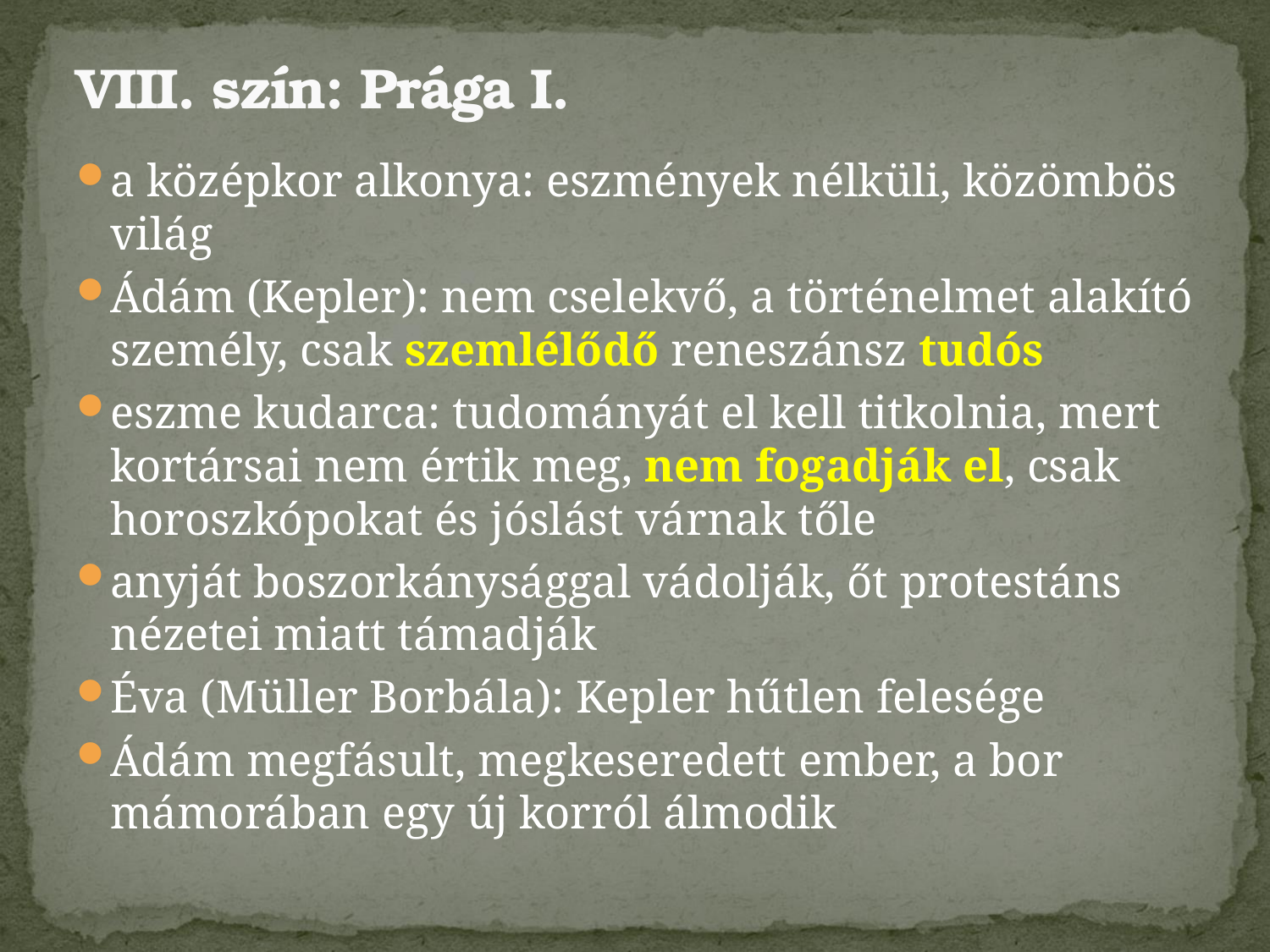

# VIII. szín: Prága I.
a középkor alkonya: eszmények nélküli, közömbös világ
Ádám (Kepler): nem cselekvő, a történelmet alakító személy, csak szemlélődő reneszánsz tudós
eszme kudarca: tudományát el kell titkolnia, mert kortársai nem értik meg, nem fogadják el, csak horoszkópokat és jóslást várnak tőle
anyját boszorkánysággal vádolják, őt protestáns nézetei miatt támadják
Éva (Müller Borbála): Kepler hűtlen felesége
Ádám megfásult, megkeseredett ember, a bor mámorában egy új korról álmodik